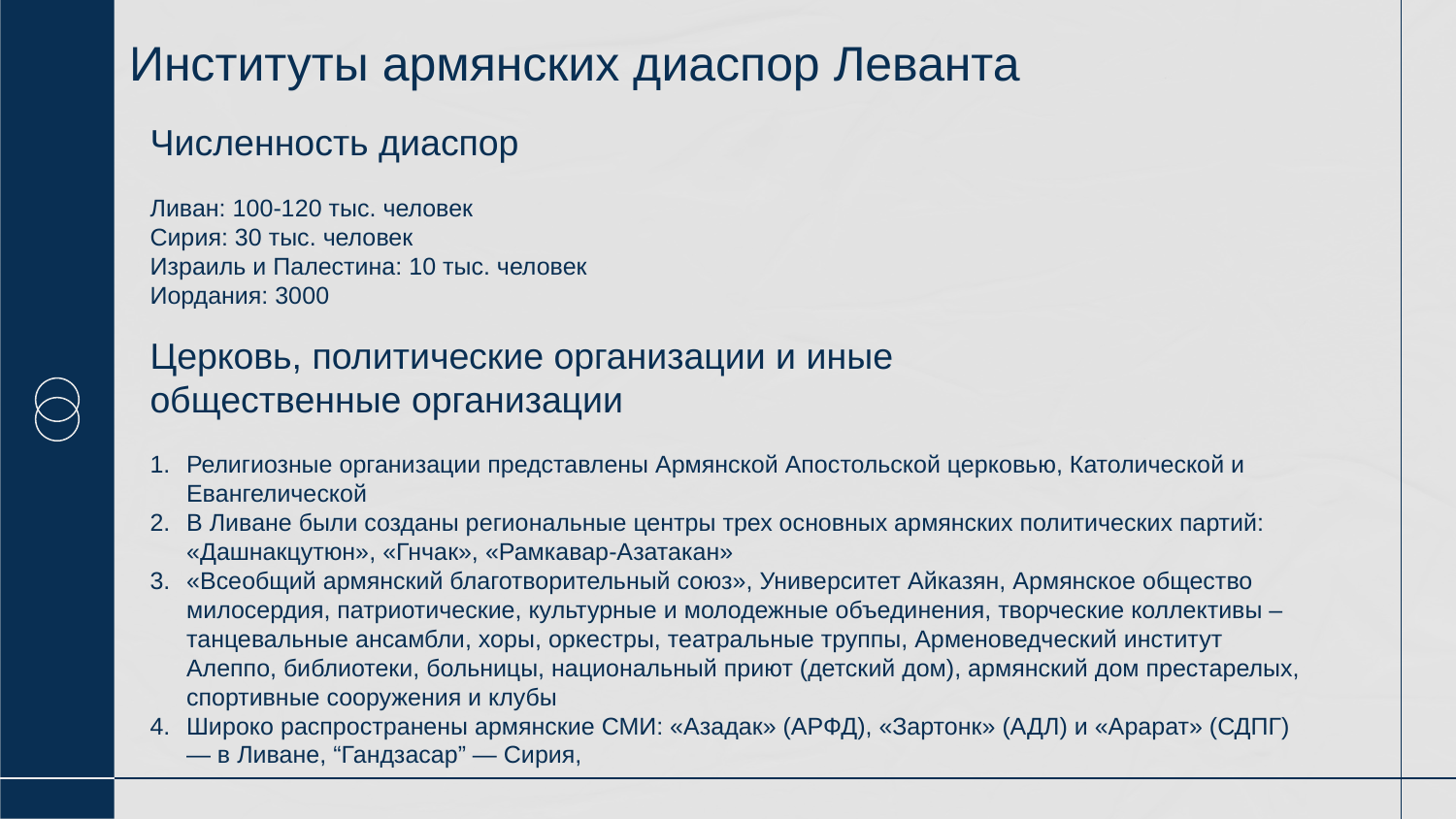

# Институты армянских диаспор Леванта
Численность диаспор
Ливан: 100-120 тыс. человек
Сирия: 30 тыс. человек
Израиль и Палестина: 10 тыс. человек
Иордания: 3000
Церковь, политические организации и иные общественные организации
Религиозные организации представлены Армянской Апостольской церковью, Католической и Евангелической
В Ливане были созданы региональные центры трех основных армянских политических партий: «Дашнакцутюн», «Гнчак», «Рамкавар-Азатакан»
«Всеобщий армянский благотворительный союз», Университет Айказян, Армянское общество милосердия, патриотические, культурные и молодежные объединения, творческие коллективы – танцевальные ансамбли, хоры, оркестры, театральные труппы, Арменоведческий институт Алеппо, библиотеки, больницы, национальный приют (детский дом), армянский дом престарелых, спортивные сооружения и клубы
Широко распространены армянские СМИ: «Азадак» (АРФД), «Зартонк» (АДЛ) и «Арарат» (СДПГ) — в Ливане, “Гандзасар” — Сирия,